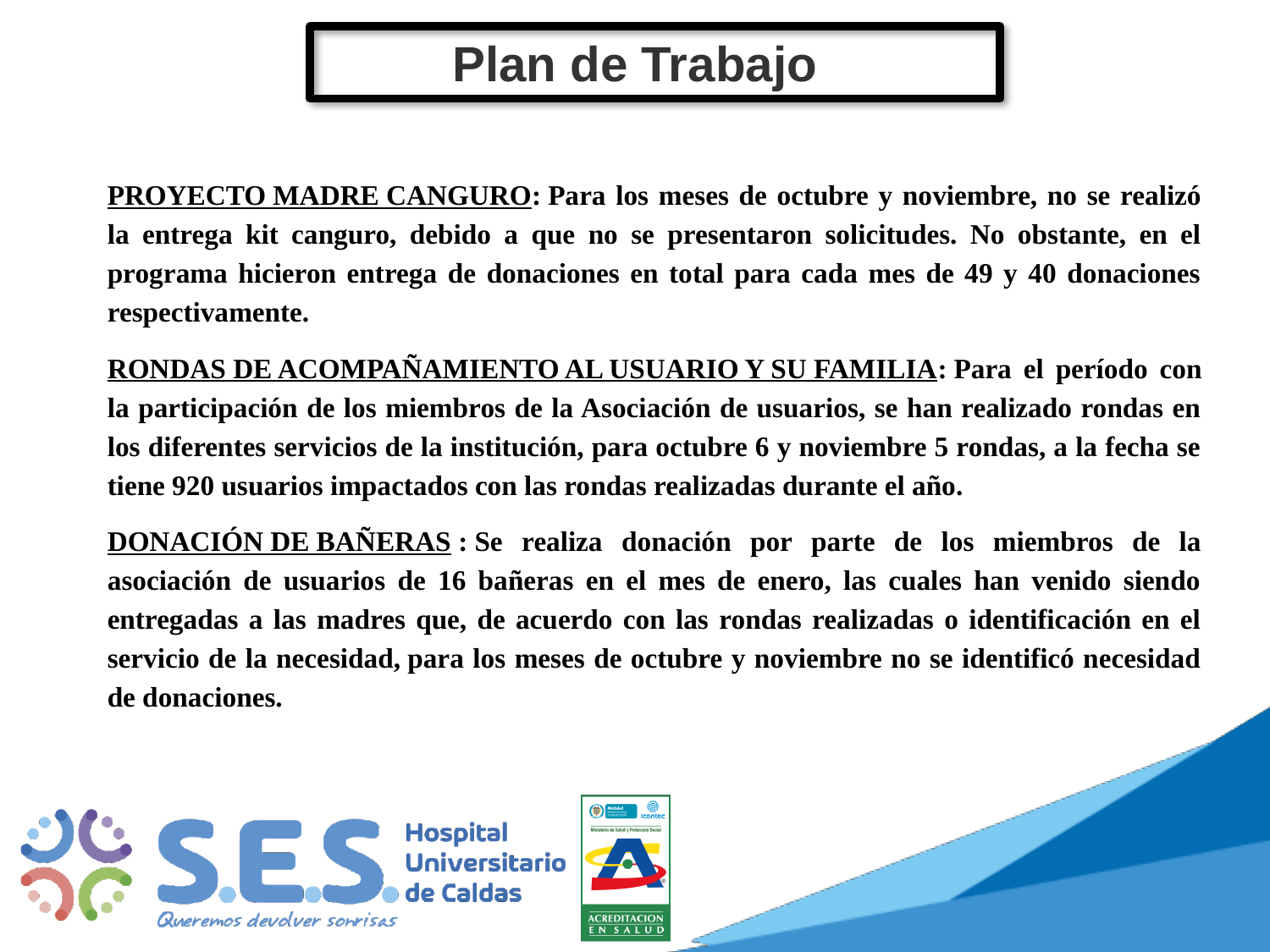

Plan de Trabajo

PROYECTO MADRE CANGURO: Para los meses de octubre y noviembre, no se realizó la entrega kit canguro, debido a que no se presentaron solicitudes. No obstante, en el programa hicieron entrega de donaciones en total para cada mes de 49 y 40 donaciones respectivamente.
RONDAS DE ACOMPAÑAMIENTO AL USUARIO Y SU FAMILIA: Para el período con la participación de los miembros de la Asociación de usuarios, se han realizado rondas en los diferentes servicios de la institución, para octubre 6 y noviembre 5 rondas, a la fecha se tiene 920 usuarios impactados con las rondas realizadas durante el año.
DONACIÓN DE BAÑERAS : Se realiza donación por parte de los miembros de la asociación de usuarios de 16 bañeras en el mes de enero, las cuales han venido siendo entregadas a las madres que, de acuerdo con las rondas realizadas o identificación en el servicio de la necesidad, para los meses de octubre y noviembre no se identificó necesidad de donaciones.